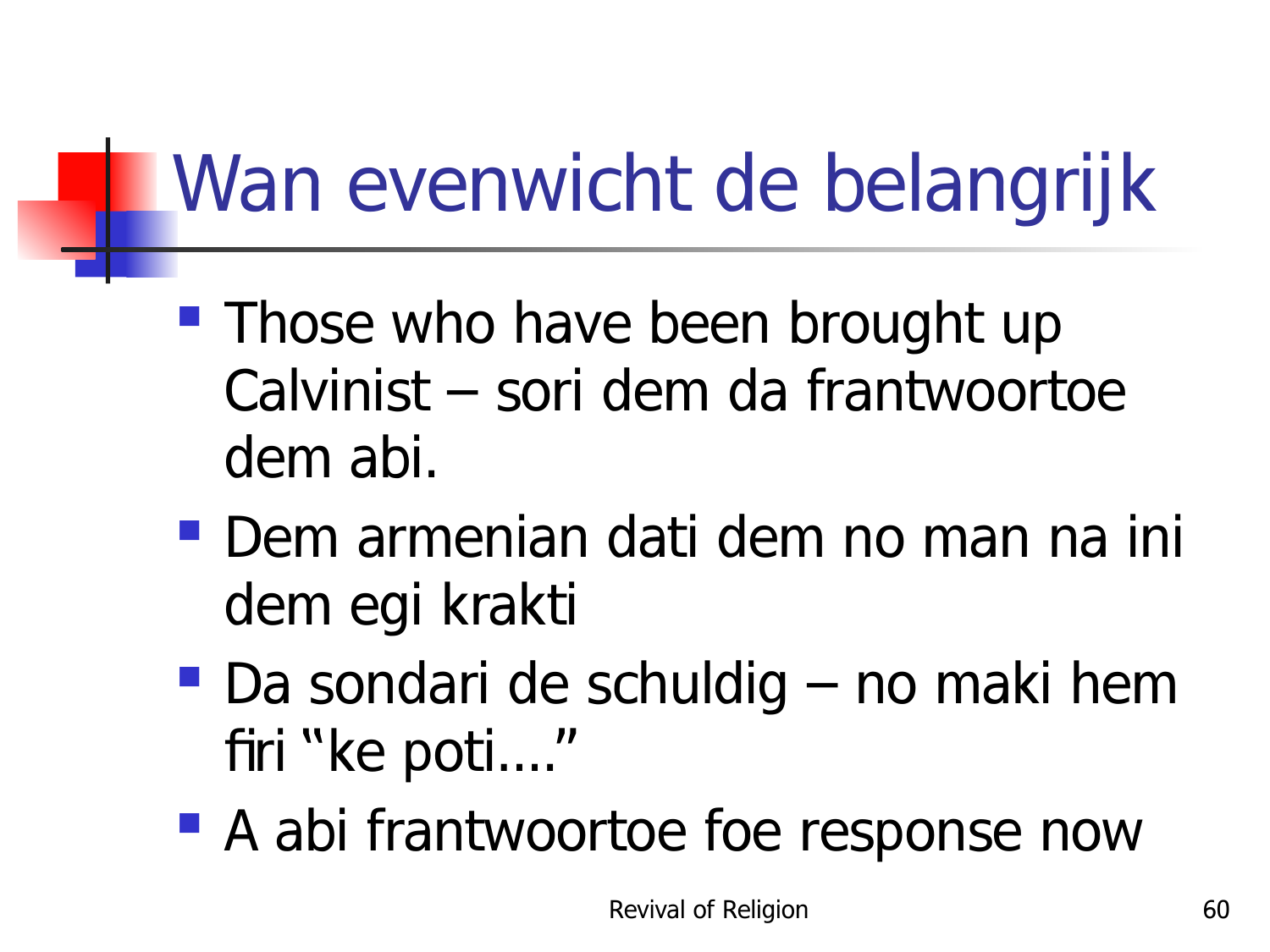

# Wan evenwicht de belangrijk
Those who have been brought up Calvinist – sori dem da frantwoortoe dem abi.
Dem armenian dati dem no man na ini dem egi krakti
Da sondari de schuldig – no maki hem firi “ke poti….”
A abi frantwoortoe foe response now
Revival of Religion
60